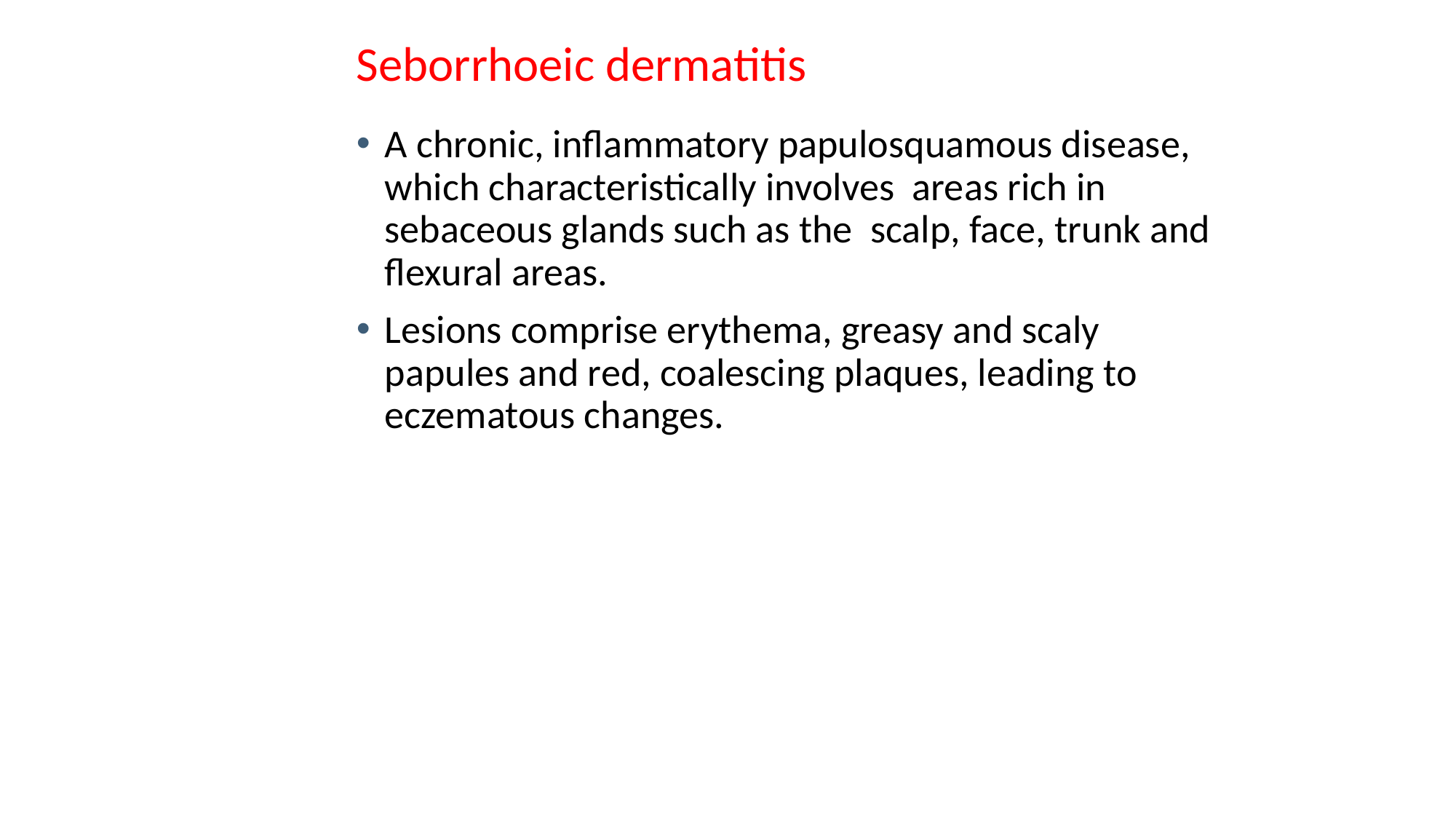

# Seborrhoeic dermatitis
A chronic, inflammatory papulosquamous disease, which characteristically involves  areas rich in sebaceous glands such as the  scalp, face, trunk and flexural areas.
Lesions comprise erythema, greasy and scaly papules and red, coalescing plaques, leading to eczematous changes.